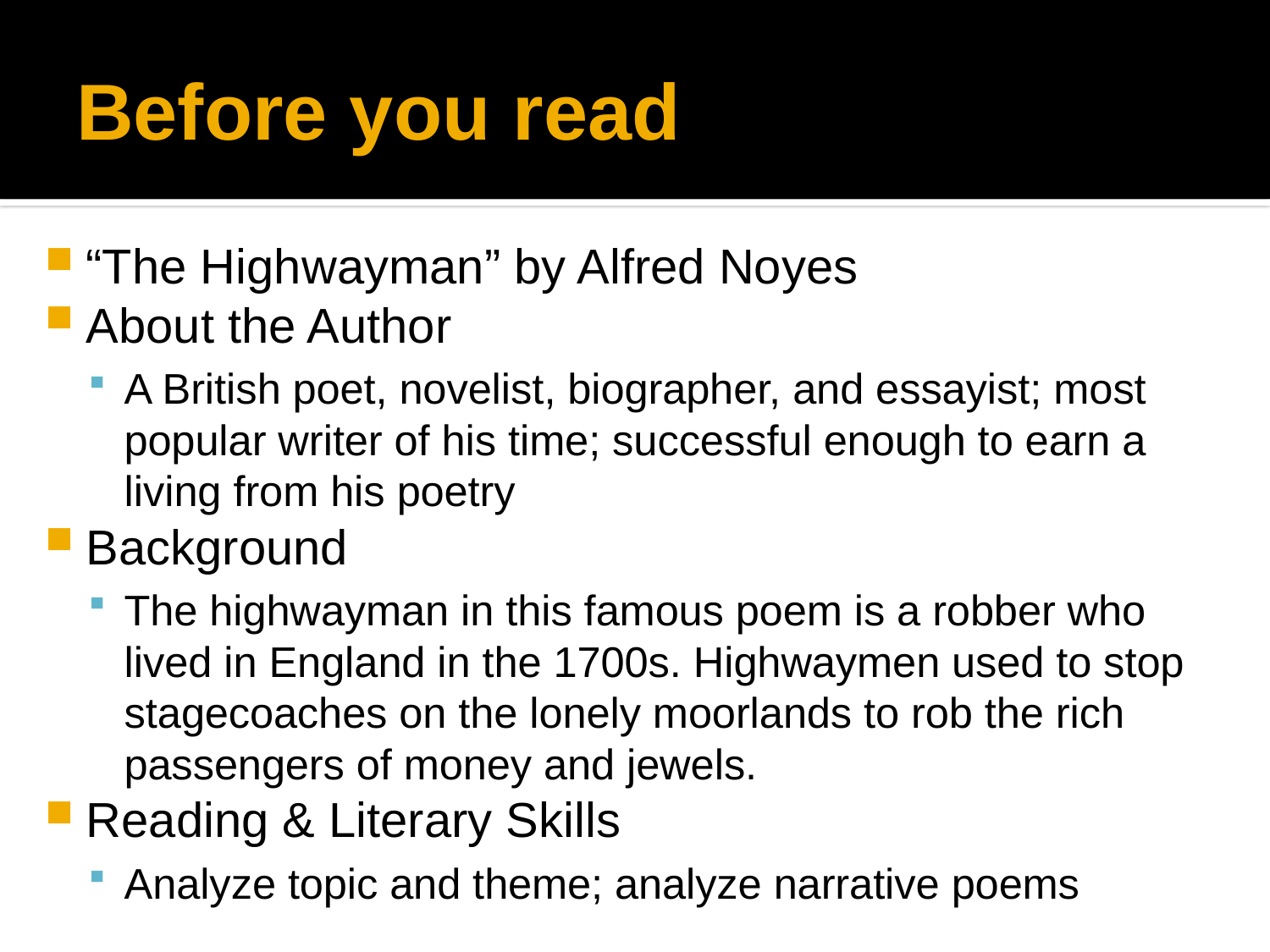

# Before you read
“The Highwayman” by Alfred Noyes
About the Author
A British poet, novelist, biographer, and essayist; most popular writer of his time; successful enough to earn a living from his poetry
Background
The highwayman in this famous poem is a robber who lived in England in the 1700s. Highwaymen used to stop stagecoaches on the lonely moorlands to rob the rich passengers of money and jewels.
Reading & Literary Skills
Analyze topic and theme; analyze narrative poems